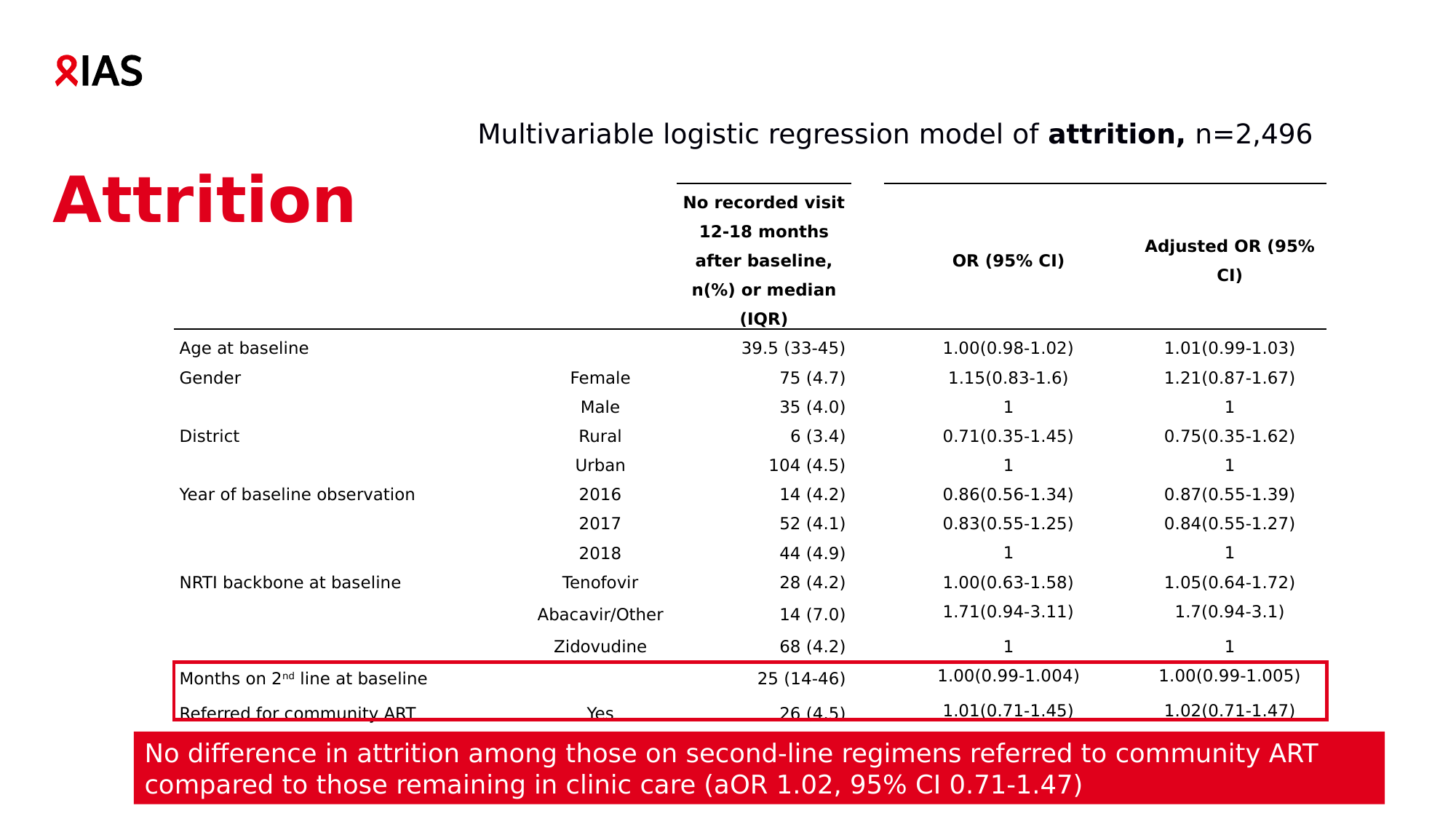

Multivariable logistic regression model of attrition, n=2,496
# Attrition
|  |  | No recorded visit 12-18 months after baseline, n(%) or median (IQR) |  | OR (95% CI) | Adjusted OR (95% CI) |
| --- | --- | --- | --- | --- | --- |
| Age at baseline |  | 39.5 (33-45) |  | 1.00(0.98-1.02) | 1.01(0.99-1.03) |
| Gender | Female | 75 (4.7) |  | 1.15(0.83-1.6) | 1.21(0.87-1.67) |
|  | Male | 35 (4.0) |  | 1 | 1 |
| District | Rural | 6 (3.4) |  | 0.71(0.35-1.45) | 0.75(0.35-1.62) |
|  | Urban | 104 (4.5) |  | 1 | 1 |
| Year of baseline observation | 2016 | 14 (4.2) |  | 0.86(0.56-1.34) | 0.87(0.55-1.39) |
|  | 2017 | 52 (4.1) |  | 0.83(0.55-1.25) | 0.84(0.55-1.27) |
|  | 2018 | 44 (4.9) |  | 1 | 1 |
| NRTI backbone at baseline | Tenofovir | 28 (4.2) |  | 1.00(0.63-1.58) | 1.05(0.64-1.72) |
|  | Abacavir/Other | 14 (7.0) |  | 1.71(0.94-3.11) | 1.7(0.94-3.1) |
|  | Zidovudine | 68 (4.2) |  | 1 | 1 |
| Months on 2nd line at baseline |  | 25 (14-46) |  | 1.00(0.99-1.004) | 1.00(0.99-1.005) |
| Referred for community ART | Yes | 26 (4.5) |  | 1.01(0.71-1.45) | 1.02(0.71-1.47) |
|  | No | 84 (4.4) |  | 1 | 1 |

No difference in attrition among those on second-line regimens referred to community ART compared to those remaining in clinic care (aOR 1.02, 95% CI 0.71-1.47)